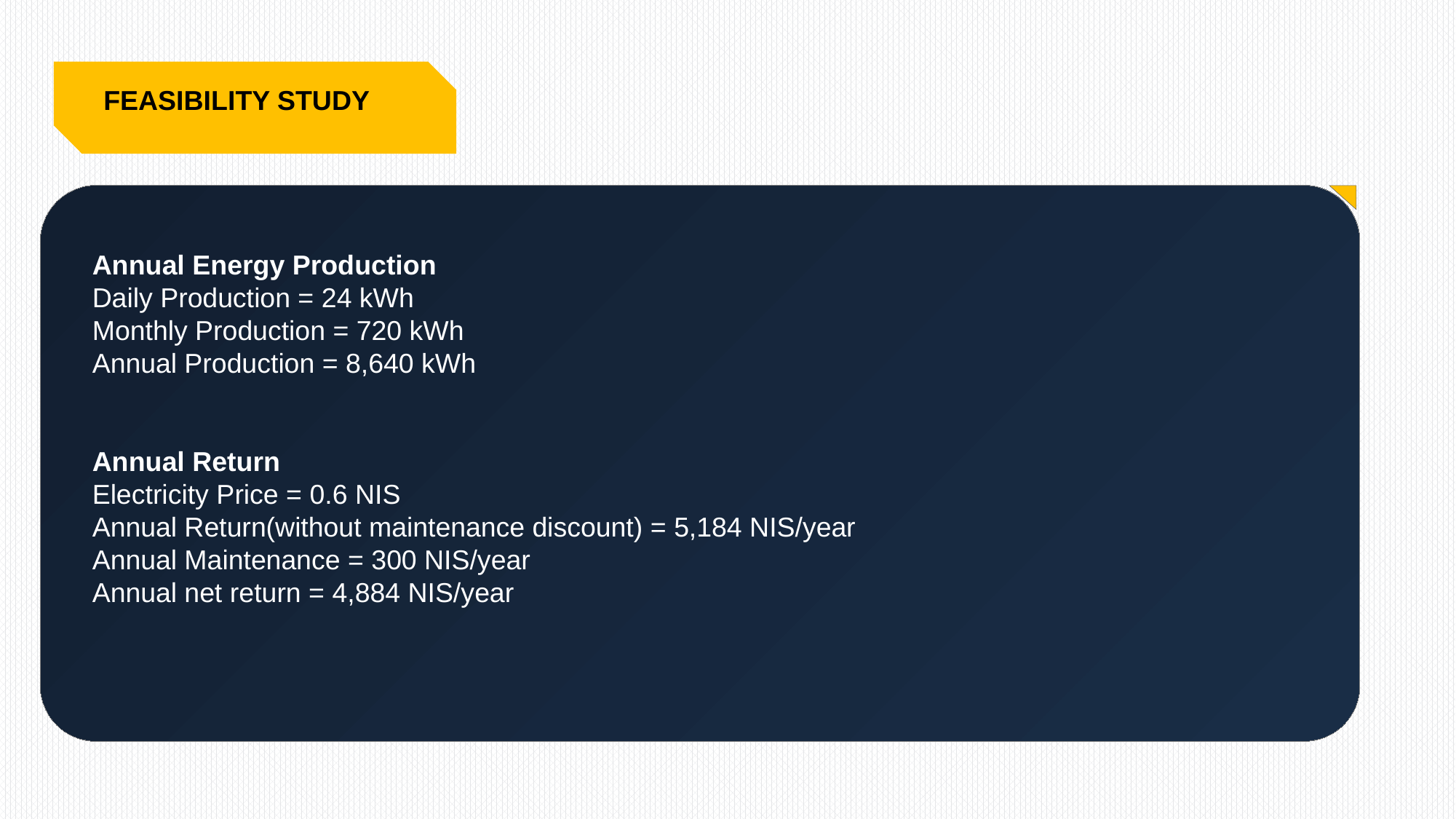

FEASIBILITY STUDY

Annual Energy Production
Daily Production = 24 kWh
Monthly Production = 720 kWh
Annual Production = 8,640 kWh

Annual Return
Electricity Price = 0.6 NIS
Annual Return(without maintenance discount) = 5,184 NIS/year
Annual Maintenance = 300 NIS/year
Annual net return = 4,884 NIS/year